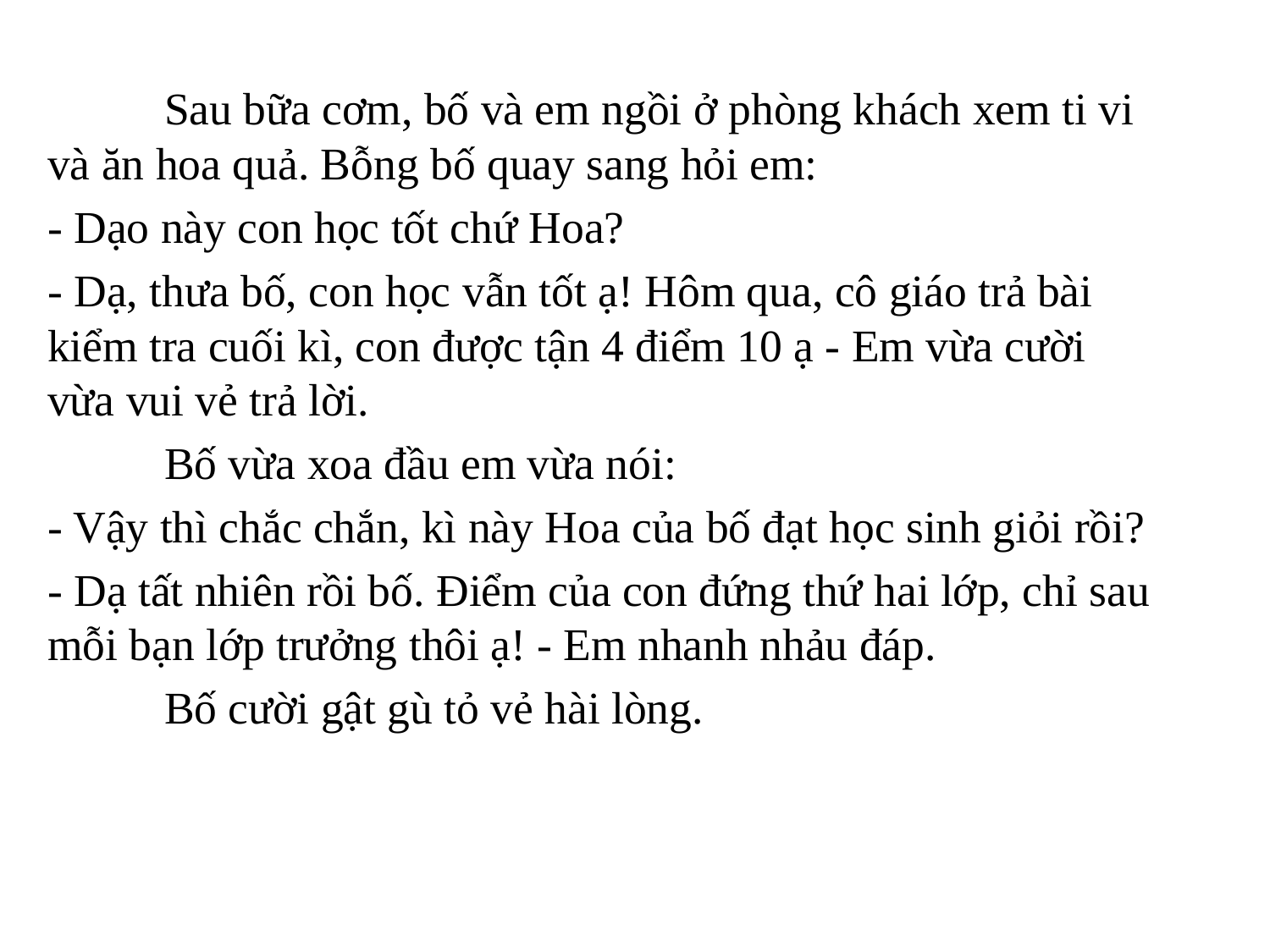

Sau bữa cơm, bố và em ngồi ở phòng khách xem ti vi và ăn hoa quả. Bỗng bố quay sang hỏi em:
- Dạo này con học tốt chứ Hoa?
- Dạ, thưa bố, con học vẫn tốt ạ! Hôm qua, cô giáo trả bài kiểm tra cuối kì, con được tận 4 điểm 10 ạ - Em vừa cười vừa vui vẻ trả lời.
	Bố vừa xoa đầu em vừa nói:
- Vậy thì chắc chắn, kì này Hoa của bố đạt học sinh giỏi rồi?
- Dạ tất nhiên rồi bố. Điểm của con đứng thứ hai lớp, chỉ sau mỗi bạn lớp trưởng thôi ạ! - Em nhanh nhảu đáp.
	Bố cười gật gù tỏ vẻ hài lòng.